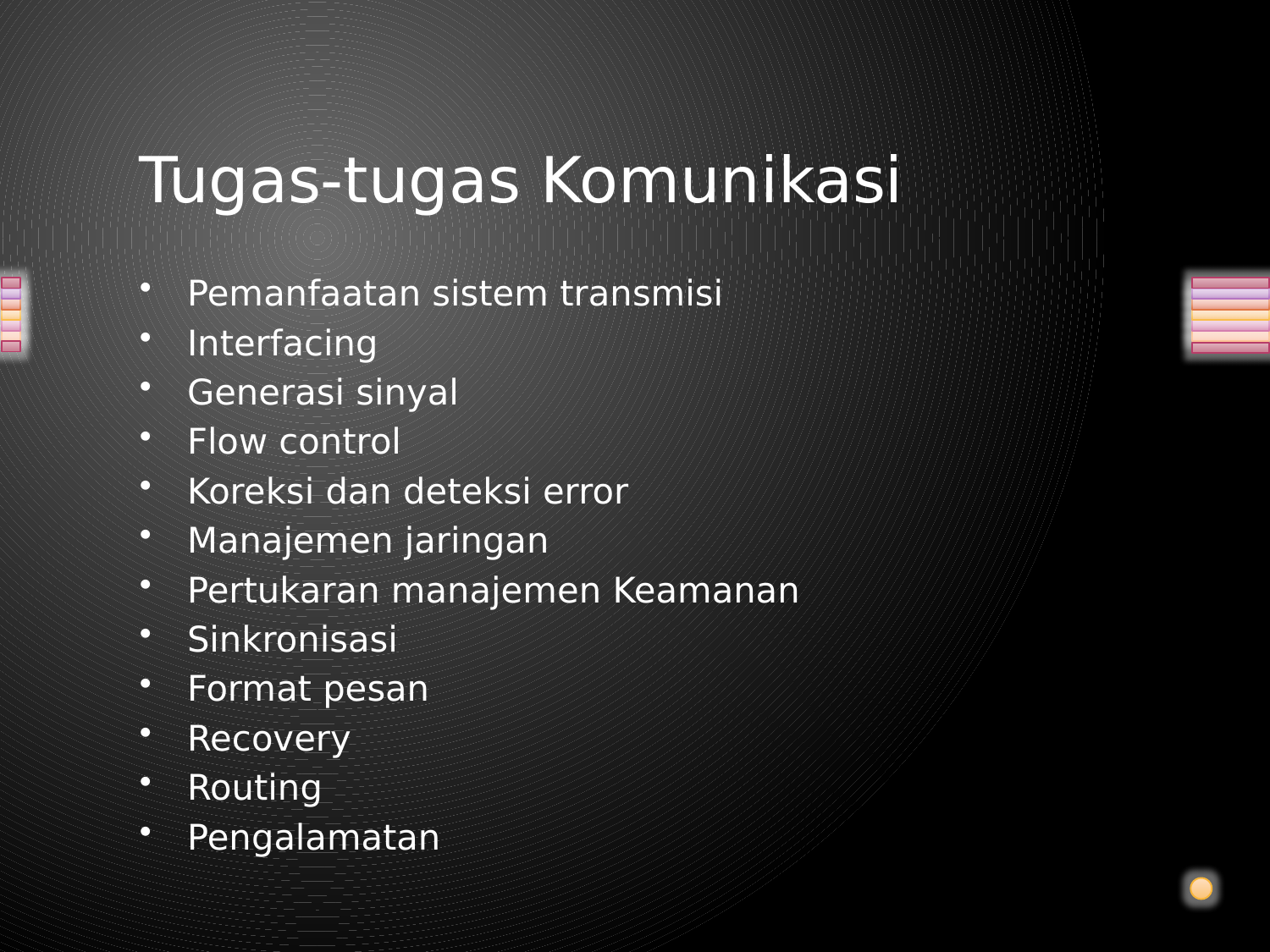

# Tugas-tugas Komunikasi
Pemanfaatan sistem transmisi
Interfacing
Generasi sinyal
Flow control
Koreksi dan deteksi error
Manajemen jaringan
Pertukaran manajemen Keamanan
Sinkronisasi
Format pesan
Recovery
Routing
Pengalamatan